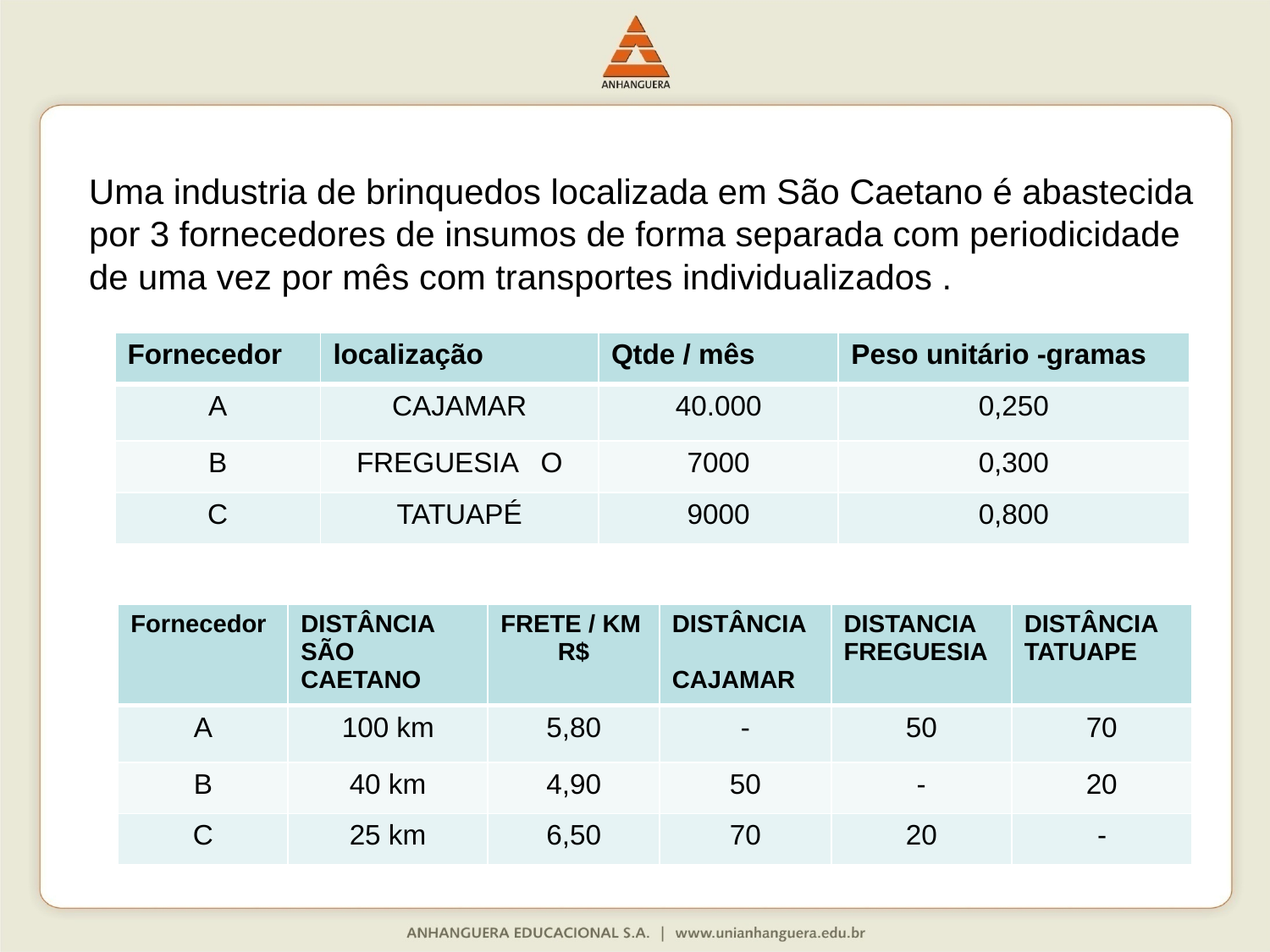

Uma industria de brinquedos localizada em São Caetano é abastecida por 3 fornecedores de insumos de forma separada com periodicidade de uma vez por mês com transportes individualizados .
| Fornecedor | localização | Qtde / mês | Peso unitário -gramas |
| --- | --- | --- | --- |
| A | CAJAMAR | 40.000 | 0,250 |
| B | FREGUESIA O | 7000 | 0,300 |
| C | TATUAPÉ | 9000 | 0,800 |
| Fornecedor | DISTÂNCIA SÃO CAETANO | FRETE / KM R$ | DISTÂNCIA CAJAMAR | DISTANCIA FREGUESIA | DISTÂNCIA TATUAPE |
| --- | --- | --- | --- | --- | --- |
| A | 100 km | 5,80 | - | 50 | 70 |
| B | 40 km | 4,90 | 50 | - | 20 |
| C | 25 km | 6,50 | 70 | 20 | - |